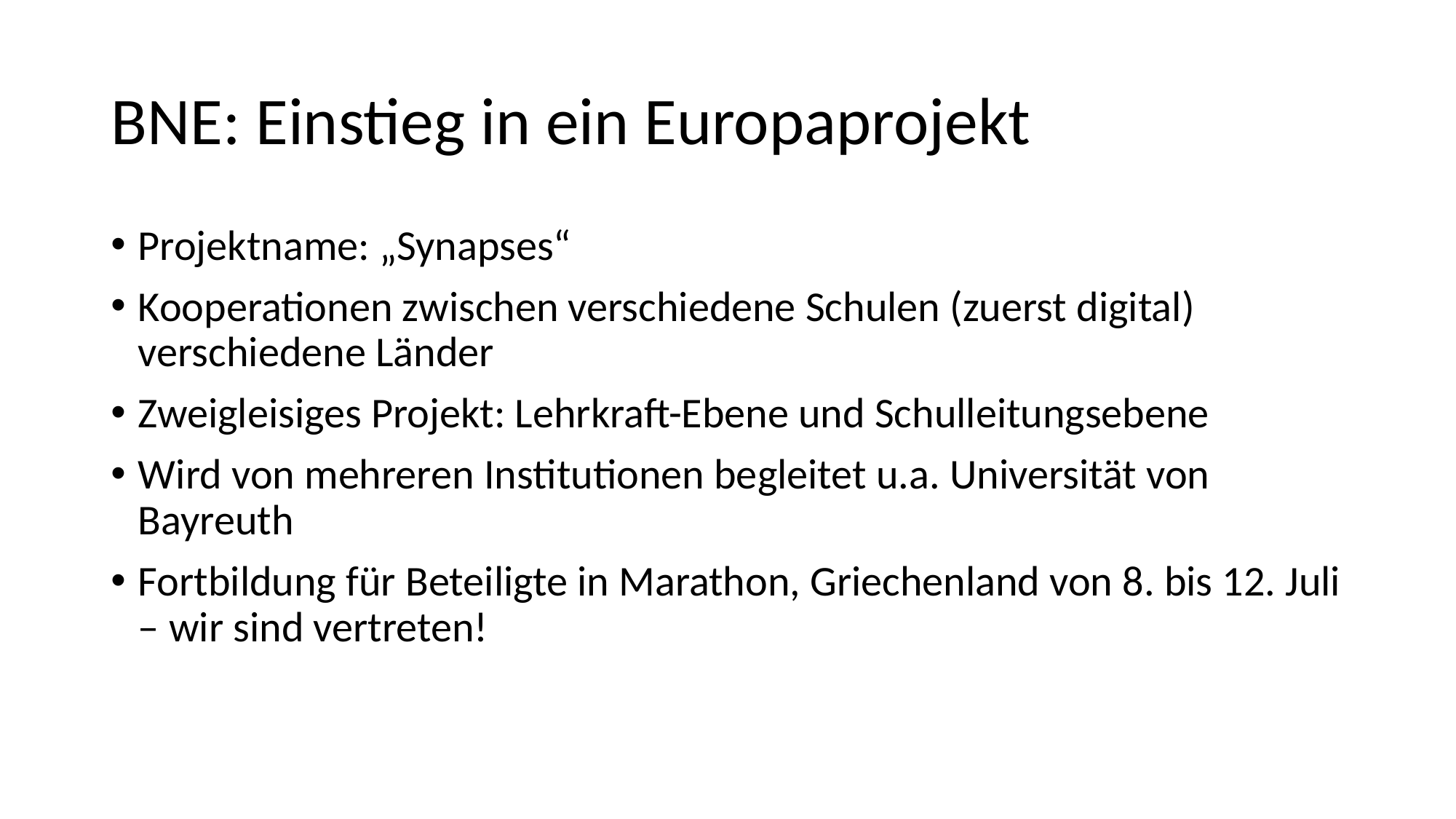

# BNE: Einstieg in ein Europaprojekt
Projektname: „Synapses“
Kooperationen zwischen verschiedene Schulen (zuerst digital) verschiedene Länder
Zweigleisiges Projekt: Lehrkraft-Ebene und Schulleitungsebene
Wird von mehreren Institutionen begleitet u.a. Universität von Bayreuth
Fortbildung für Beteiligte in Marathon, Griechenland von 8. bis 12. Juli – wir sind vertreten!